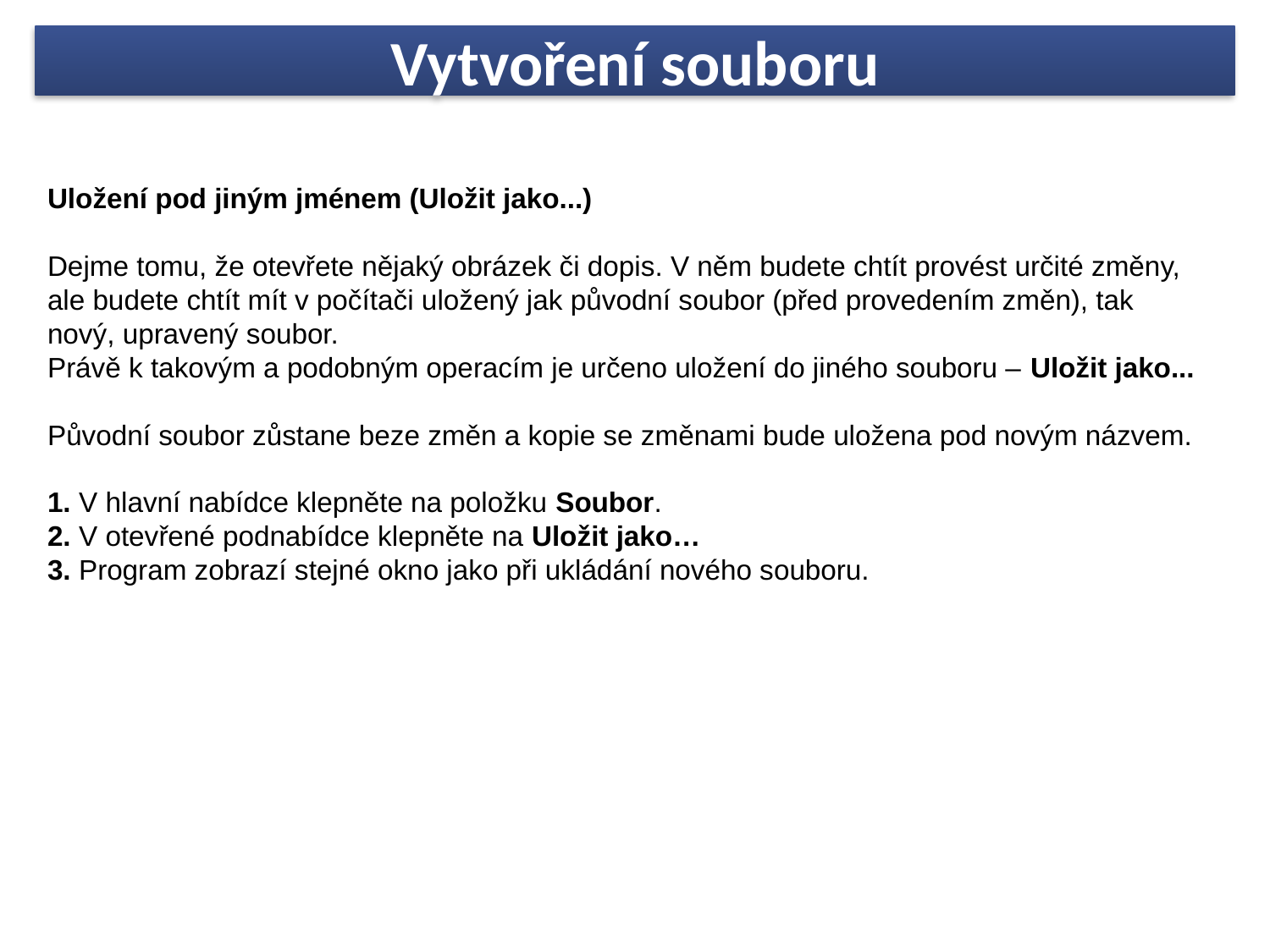

# Vytvoření souboru
Uložení pod jiným jménem (Uložit jako...)

Dejme tomu, že otevřete nějaký obrázek či dopis. V něm budete chtít provést určité změny,
ale budete chtít mít v počítači uložený jak původní soubor (před provedením změn), tak
nový, upravený soubor.
Právě k takovým a podobným operacím je určeno uložení do jiného souboru – Uložit jako...

Původní soubor zůstane beze změn a kopie se změnami bude uložena pod novým názvem.

1. V hlavní nabídce klepněte na položku Soubor.
2. V otevřené podnabídce klepněte na Uložit jako…
3. Program zobrazí stejné okno jako při ukládání nového souboru.